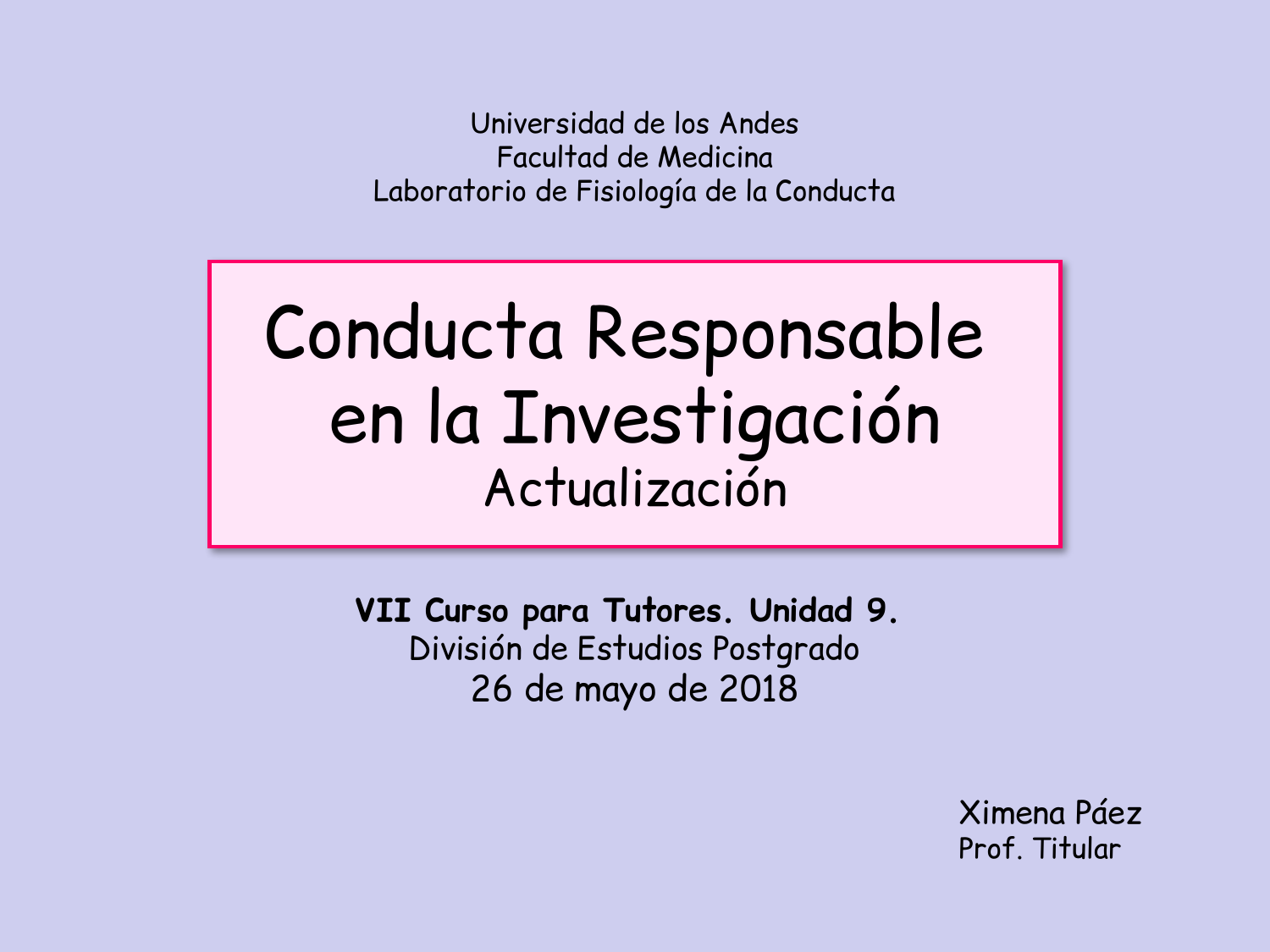

Universidad de los Andes
Facultad de Medicina
Laboratorio de Fisiología de la Conducta

Conducta Responsable
en la Investigación
Actualización

VII Curso para Tutores. Unidad 9.
División de Estudios Postgrado
26 de mayo de 2018
Ximena Páez
Prof. Titular